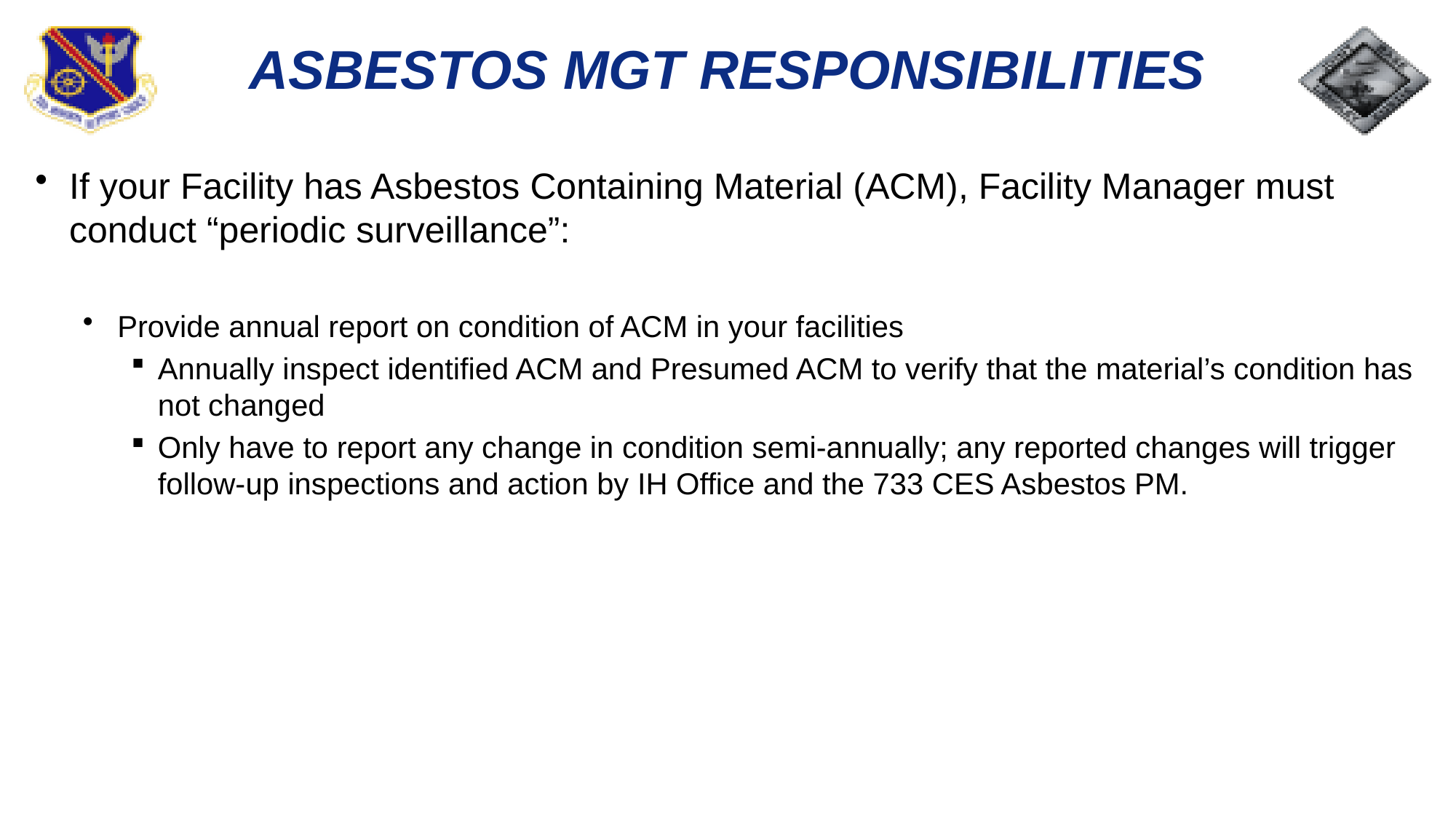

# ASBESTOS MGT RESPONSIBILITIES
If your Facility has Asbestos Containing Material (ACM), Facility Manager must conduct “periodic surveillance”:

Provide annual report on condition of ACM in your facilities
Annually inspect identified ACM and Presumed ACM to verify that the material’s condition has not changed
Only have to report any change in condition semi-annually; any reported changes will trigger follow-up inspections and action by IH Office and the 733 CES Asbestos PM.